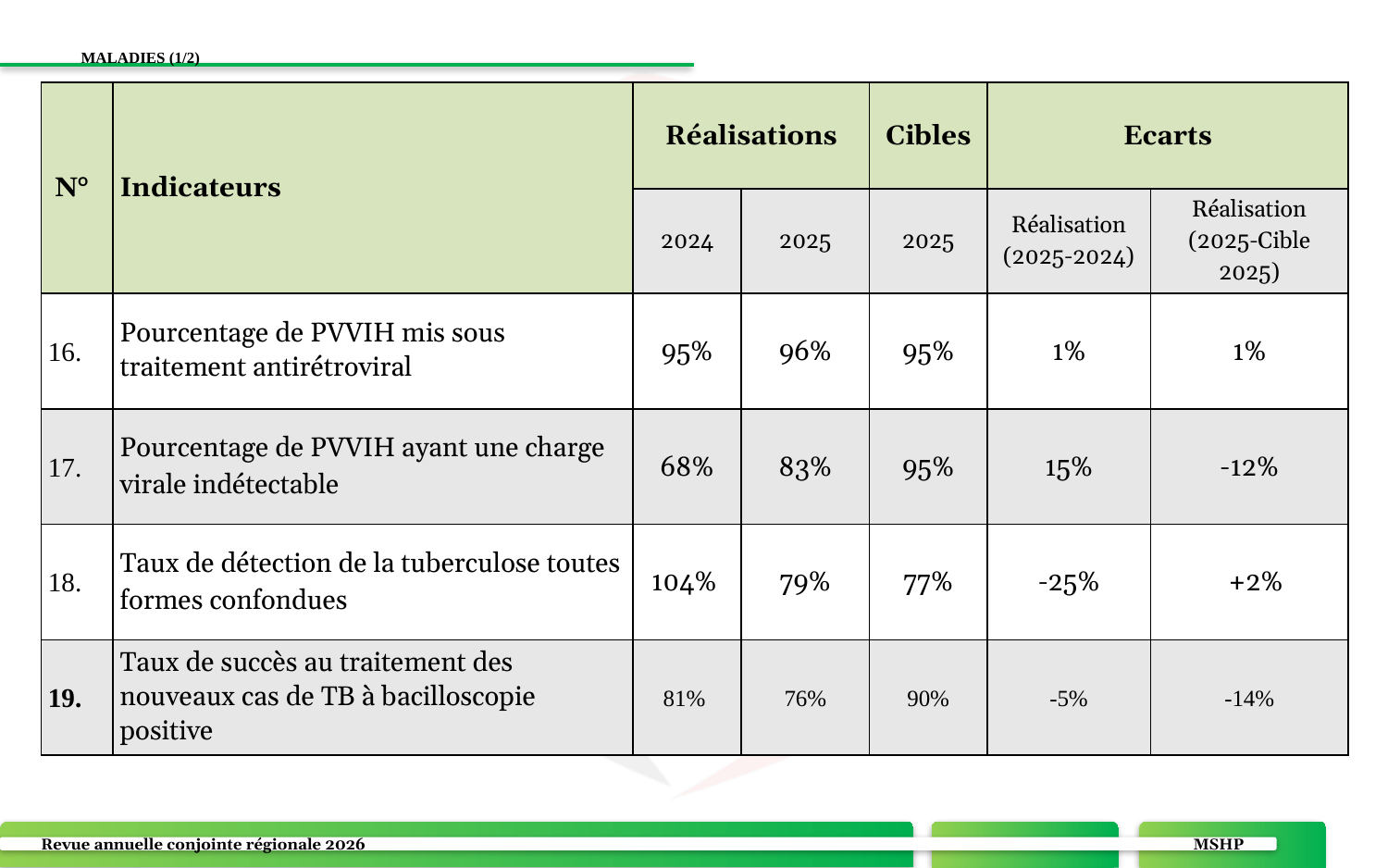

# MALADIES (1/2)
| N° | Indicateurs | Réalisations |  | Cibles | Ecarts |  |
| --- | --- | --- | --- | --- | --- | --- |
|  |  | 2024 | 2025 | 2025 | Réalisation (2025-2024) | Réalisation (2025-Cible 2025) |
| 16. | Pourcentage de PVVIH mis sous traitement antirétroviral | 95% | 96% | 95% | 1% | 1% |
| 17. | Pourcentage de PVVIH ayant une charge virale indétectable | 68% | 83% | 95% | 15% | -12% |
| 18. | Taux de détection de la tuberculose toutes formes confondues | 104% | 79% | 77% | -25% | +2% |
| 19. | Taux de succès au traitement des nouveaux cas de TB à bacilloscopie positive | 81% | 76% | 90% | -5% | -14% |